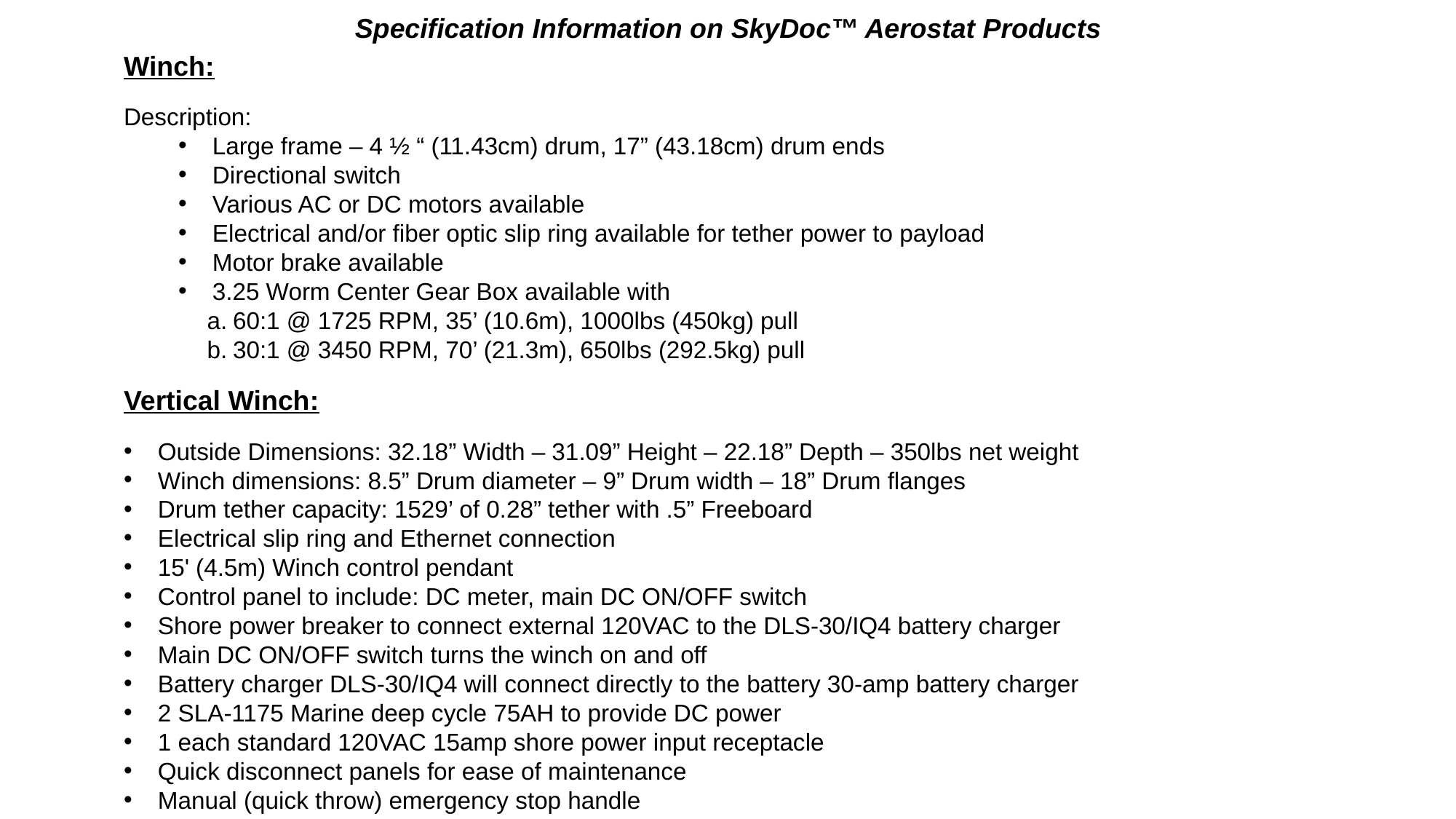

Specification Information on SkyDoc™ Aerostat Products
Winch:

Description:
Large frame – 4 ½ “ (11.43cm) drum, 17” (43.18cm) drum ends
Directional switch
Various AC or DC motors available
Electrical and/or fiber optic slip ring available for tether power to payload
Motor brake available
3.25 Worm Center Gear Box available with
60:1 @ 1725 RPM, 35’ (10.6m), 1000lbs (450kg) pull
30:1 @ 3450 RPM, 70’ (21.3m), 650lbs (292.5kg) pull

Vertical Winch:

Outside Dimensions: 32.18” Width – 31.09” Height – 22.18” Depth – 350lbs net weight
Winch dimensions: 8.5” Drum diameter – 9” Drum width – 18” Drum flanges
Drum tether capacity: 1529’ of 0.28” tether with .5” Freeboard
Electrical slip ring and Ethernet connection
15' (4.5m) Winch control pendant
Control panel to include: DC meter, main DC ON/OFF switch
Shore power breaker to connect external 120VAC to the DLS-30/IQ4 battery charger
Main DC ON/OFF switch turns the winch on and off
Battery charger DLS-30/IQ4 will connect directly to the battery 30-amp battery charger
2 SLA-1175 Marine deep cycle 75AH to provide DC power
1 each standard 120VAC 15amp shore power input receptacle
Quick disconnect panels for ease of maintenance
Manual (quick throw) emergency stop handle